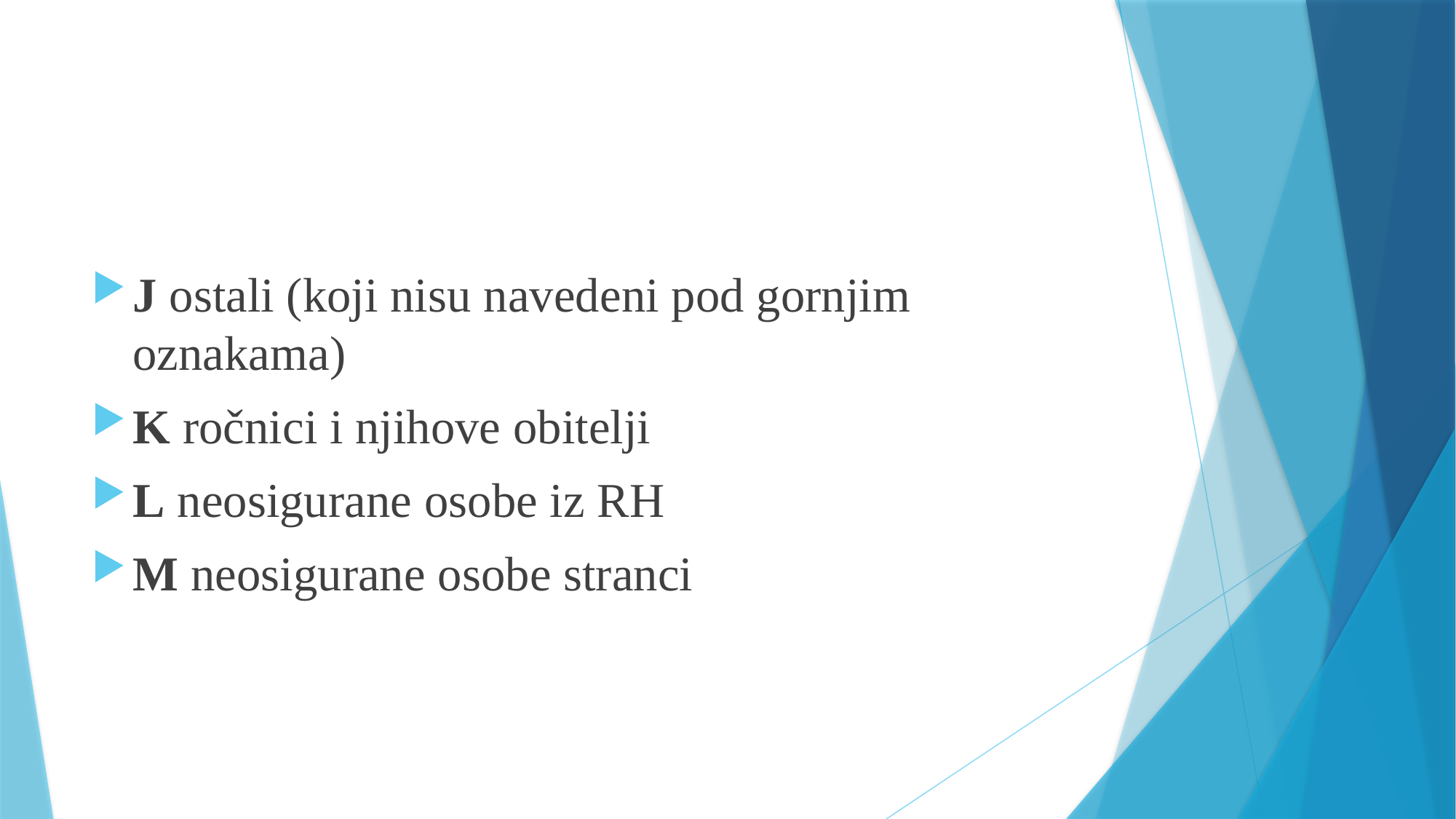

#
J ostali (koji nisu navedeni pod gornjim oznakama)
K ročnici i njihove obitelji
L neosigurane osobe iz RH
M neosigurane osobe stranci